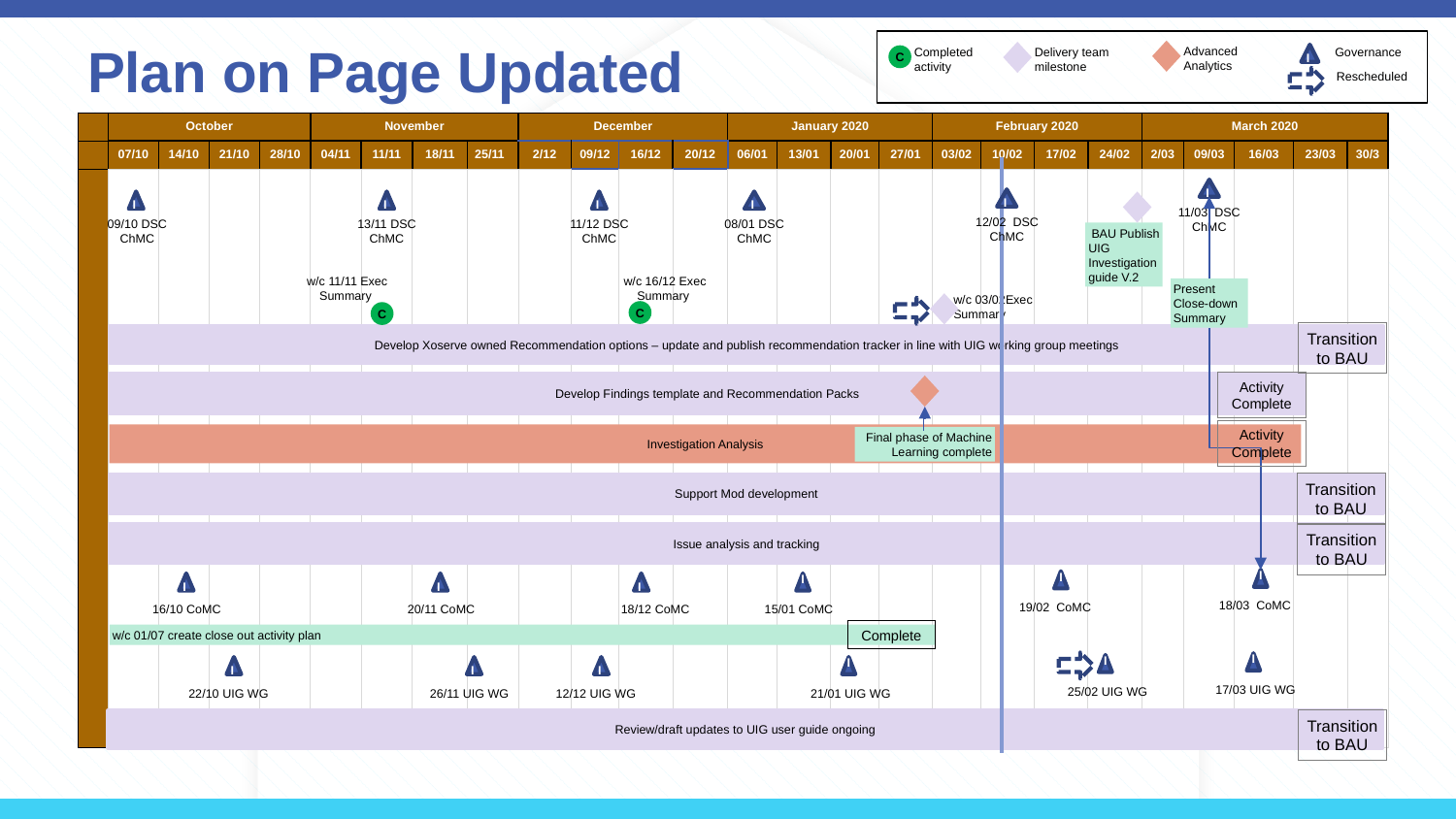

# Plan on Page Updated

Advanced Analytics

Completed activity

Delivery team milestone
Governance
I
C
Rescheduled

|  | October |  |  |  | November |  |  |  | December |  |  |  | January 2020 |  |  |  | February 2020 |  |  |  | March 2020 |  |  |  |  |
| --- | --- | --- | --- | --- | --- | --- | --- | --- | --- | --- | --- | --- | --- | --- | --- | --- | --- | --- | --- | --- | --- | --- | --- | --- | --- |
|  | 07/10 | 14/10 | 21/10 | 28/10 | 04/11 | 11/11 | 18/11 | 25/11 | 2/12 | 09/12 | 16/12 | 20/12 | 06/01 | 13/01 | 20/01 | 27/01 | 03/02 | 10/02 | 17/02 | 24/02 | 2/03 | 09/03 | 16/03 | 23/03 | 30/3 |
|  |  |  |  |  |  |  |  |  |  |  |  |  |  |  |  |  |  |  |  |  |  |  |  |  |  |
I
I
I
I
I
I

11/03  DSC ChMC
12/02  DSC ChMC
09/10 DSC ChMC
13/11 DSC ChMC
11/12 DSC ChMC
08/01 DSC ChMC
 BAU Publish UIG Investigation guide V.2
w/c 11/11 Exec Summary
w/c 16/12 Exec Summary
Present Close-down Summary
w/c 03/02Exec Summary

C
C
Transition to BAU
Develop Xoserve owned Recommendation options – update and publish recommendation tracker in line with UIG working group meetings
Activity Complete
Develop Findings template and Recommendation Packs

Activity Complete
Investigation Analysis
Final phase of Machine Learning complete
Transition to BAU
Support Mod development
Issue analysis and tracking
Transition to BAU
I
I
I
I
I
I
18/03  CoMC
19/02  CoMC
16/10 CoMC
20/11 CoMC
18/12 CoMC
15/01 CoMC
Complete
w/c 01/07 create close out activity plan

I
I
I
I
I
I
17/03 UIG WG
25/02 UIG WG
22/10 UIG WG
26/11 UIG WG
12/12 UIG WG
21/01 UIG WG
Transition to BAU
Review/draft updates to UIG user guide ongoing